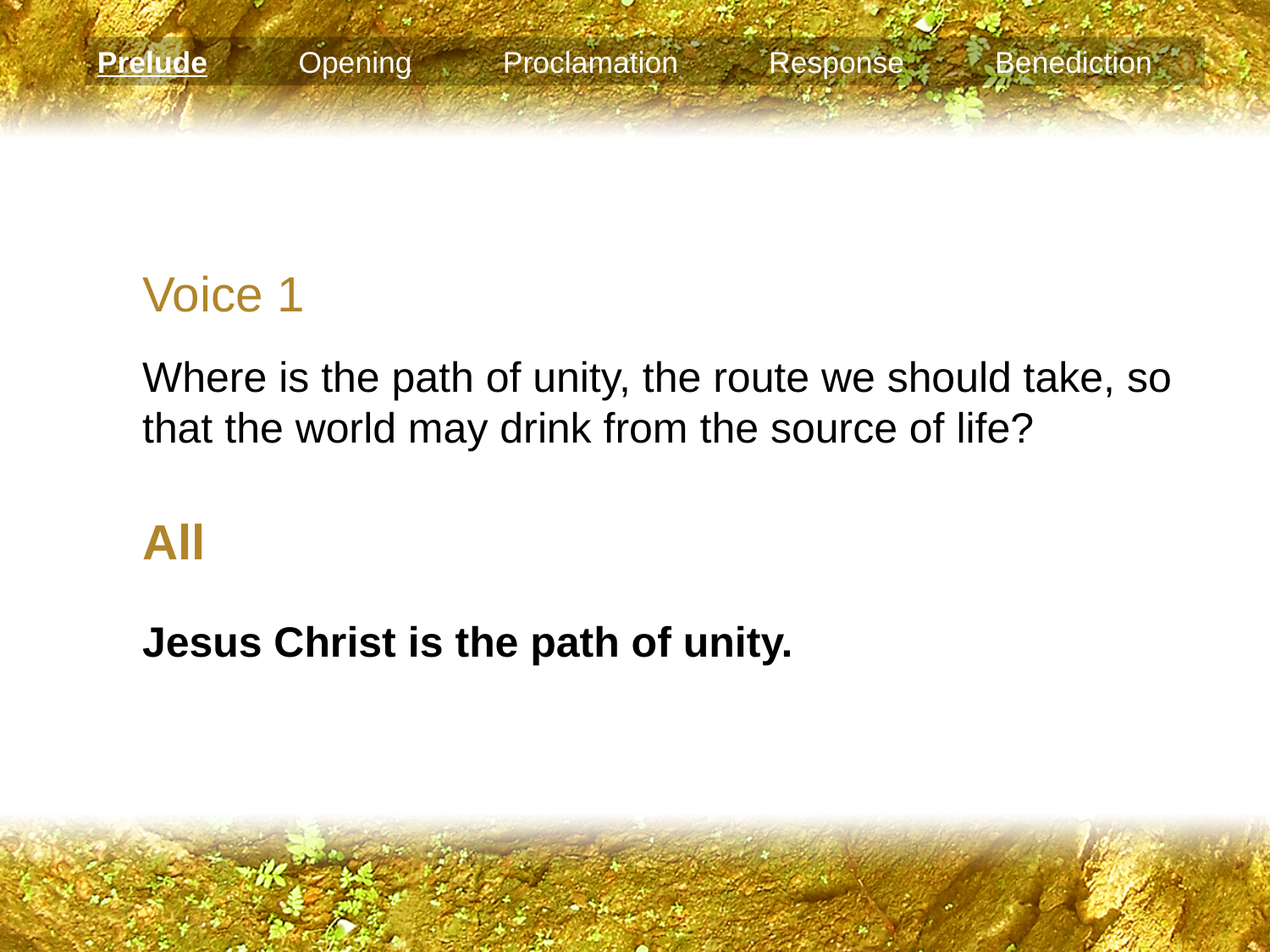

Prelude           Opening           Proclamation           Response           Benediction
Voice 1

Where is the path of unity, the route we should take, so that the world may drink from the source of life?

All

Jesus Christ is the path of unity.